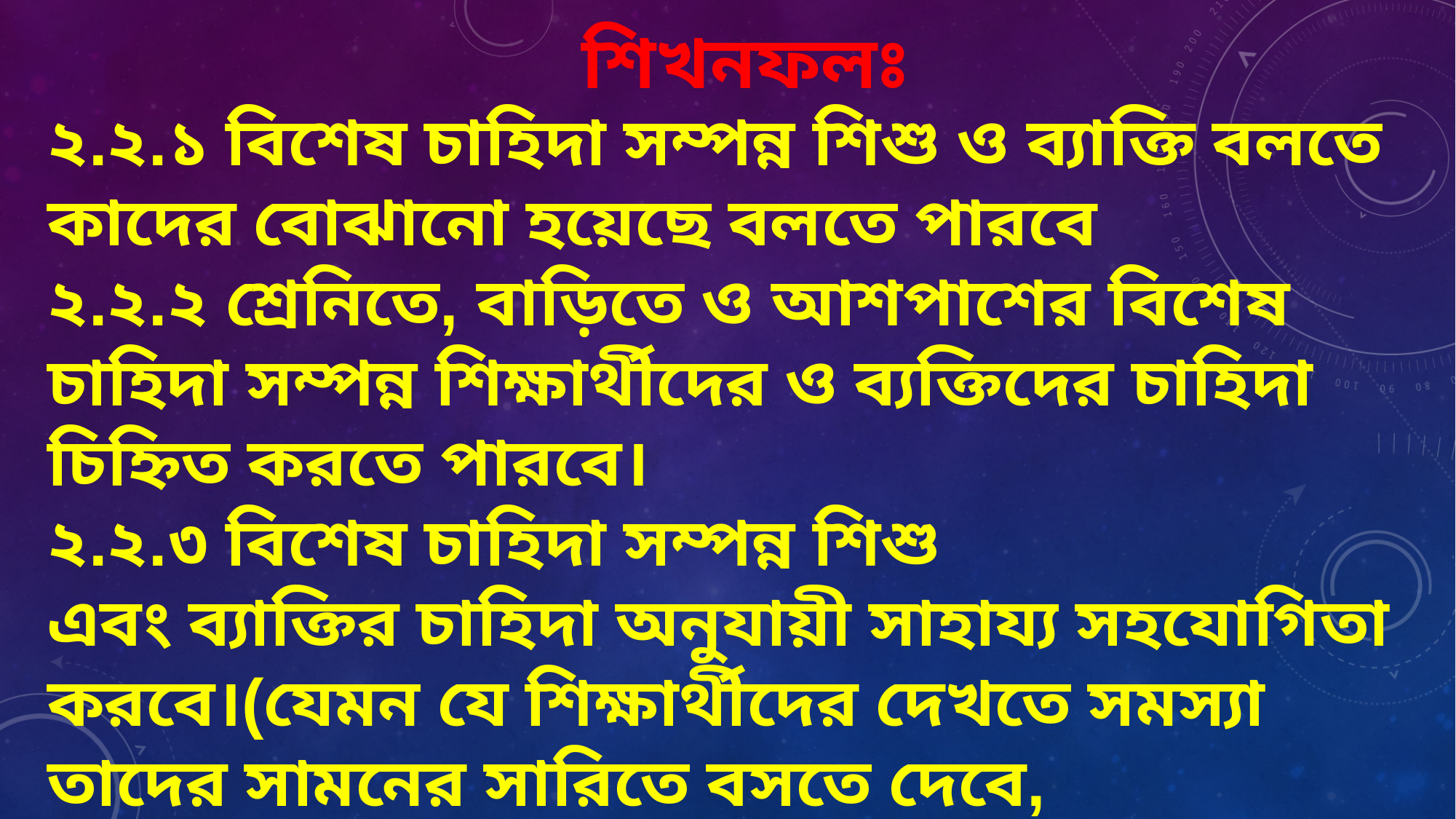

শিখনফলঃ

২.২.১ বিশেষ চাহিদা সম্পন্ন শিশু ও ব্যাক্তি বলতে কাদের বোঝানো হয়েছে বলতে পারবে
২.২.২ শ্রেনিতে, বাড়িতে ও আশপাশের বিশেষ চাহিদা সম্পন্ন শিক্ষার্থীদের ও ব্যক্তিদের চাহিদা চিহ্নিত করতে পারবে।
২.২.৩ বিশেষ চাহিদা সম্পন্ন শিশু
এবং ব্যাক্তির চাহিদা অনুযায়ী সাহায্য সহযোগিতা করবে।(যেমন যে শিক্ষার্থীদের দেখতে সমস্যা তাদের সামনের সারিতে বসতে দেবে,
যে শিক্ষার্থীর পাঠ বুঝতে অসুবিধা হচ্ছে তাদের সহযোগিতা করবে।